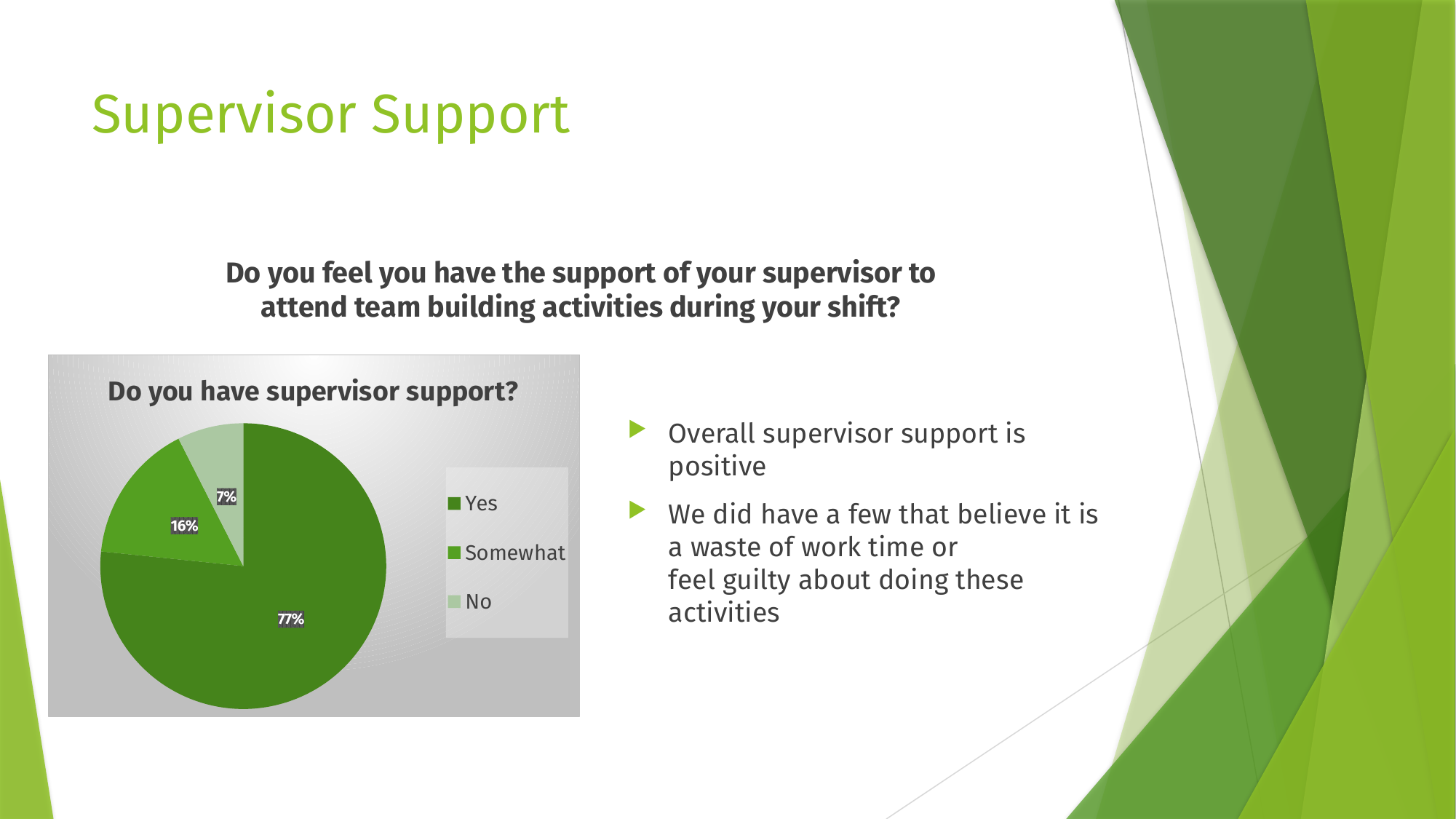

# Supervisor Support
Do you feel you have the support of your supervisor to attend team building activities during your shift?

### Chart: Do you have supervisor support?

| Category |  |
|---|---|
| Yes | 82.0 |
| Somewhat | 17.0 |
| No | 8.0 |
Overall supervisor support is positive
We did have a few that believe it is a waste of work time or feel guilty about doing these activities